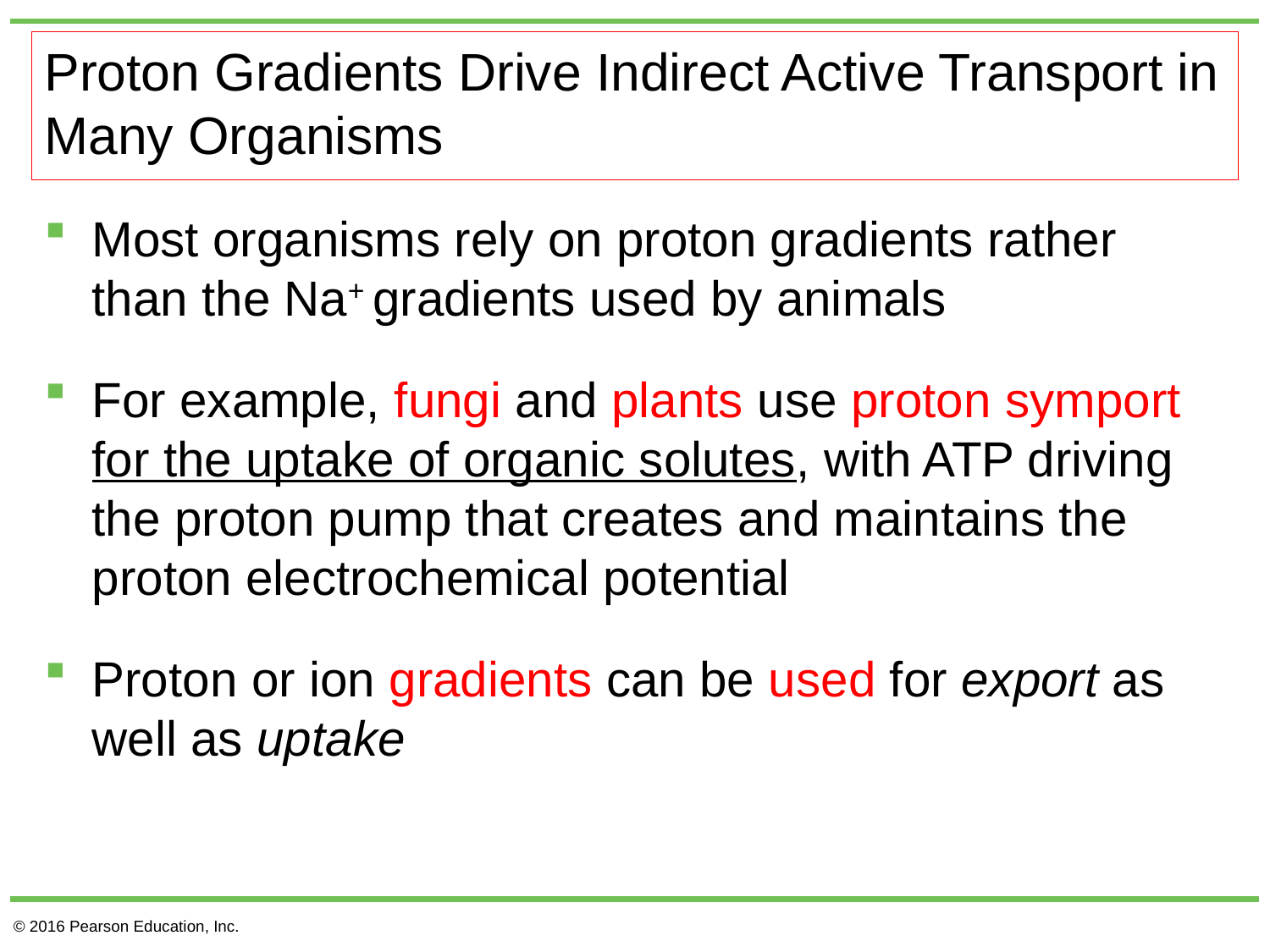

# Proton Gradients Drive Indirect Active Transport in Many Organisms
Most organisms rely on proton gradients rather than the Na+ gradients used by animals
For example, fungi and plants use proton symport for the uptake of organic solutes, with ATP driving the proton pump that creates and maintains the proton electrochemical potential
Proton or ion gradients can be used for export as well as uptake
© 2016 Pearson Education, Inc.